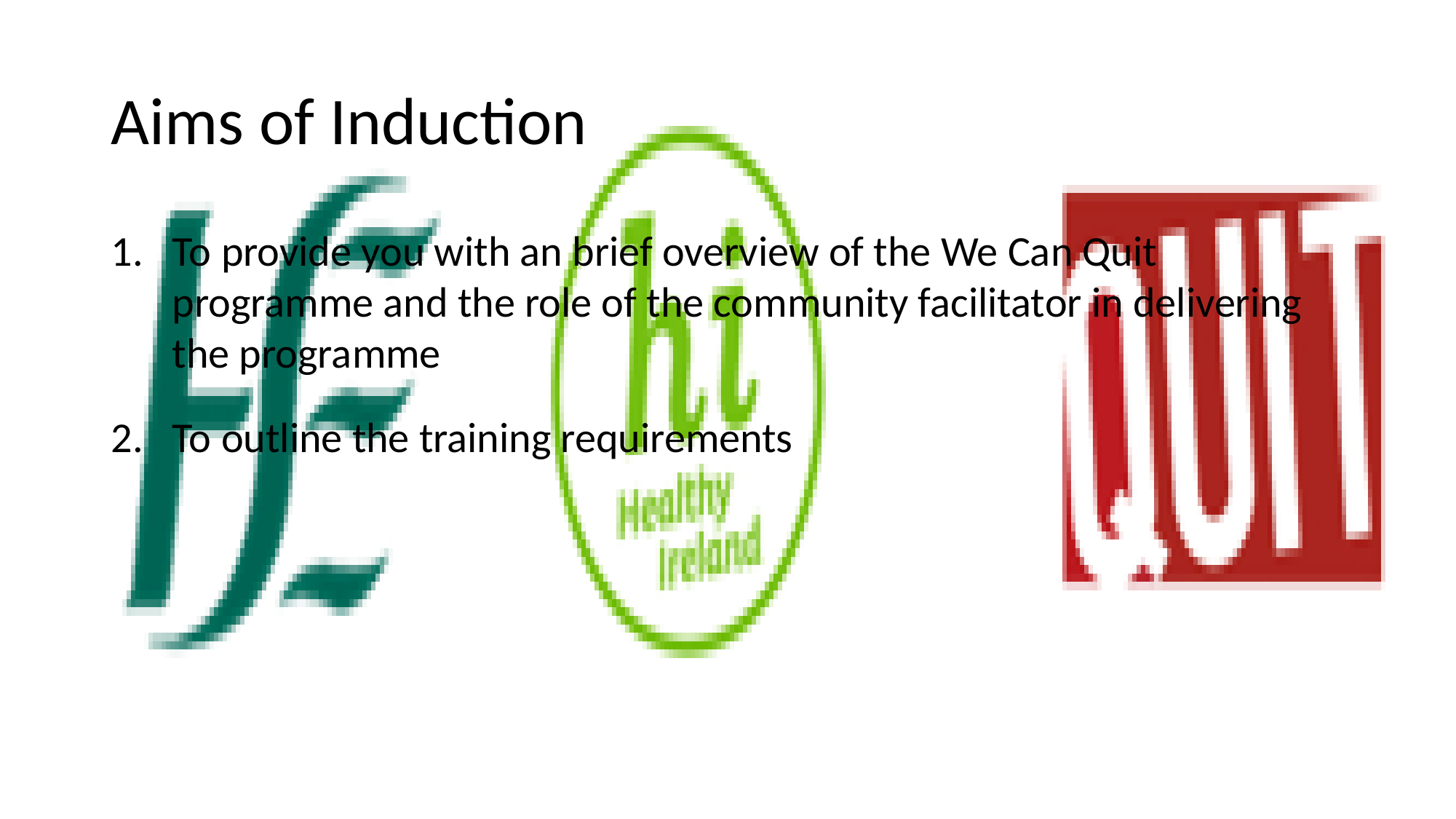

# Aims of Induction
To provide you with an brief overview of the We Can Quit programme and the role of the community facilitator in delivering the programme
To outline the training requirements